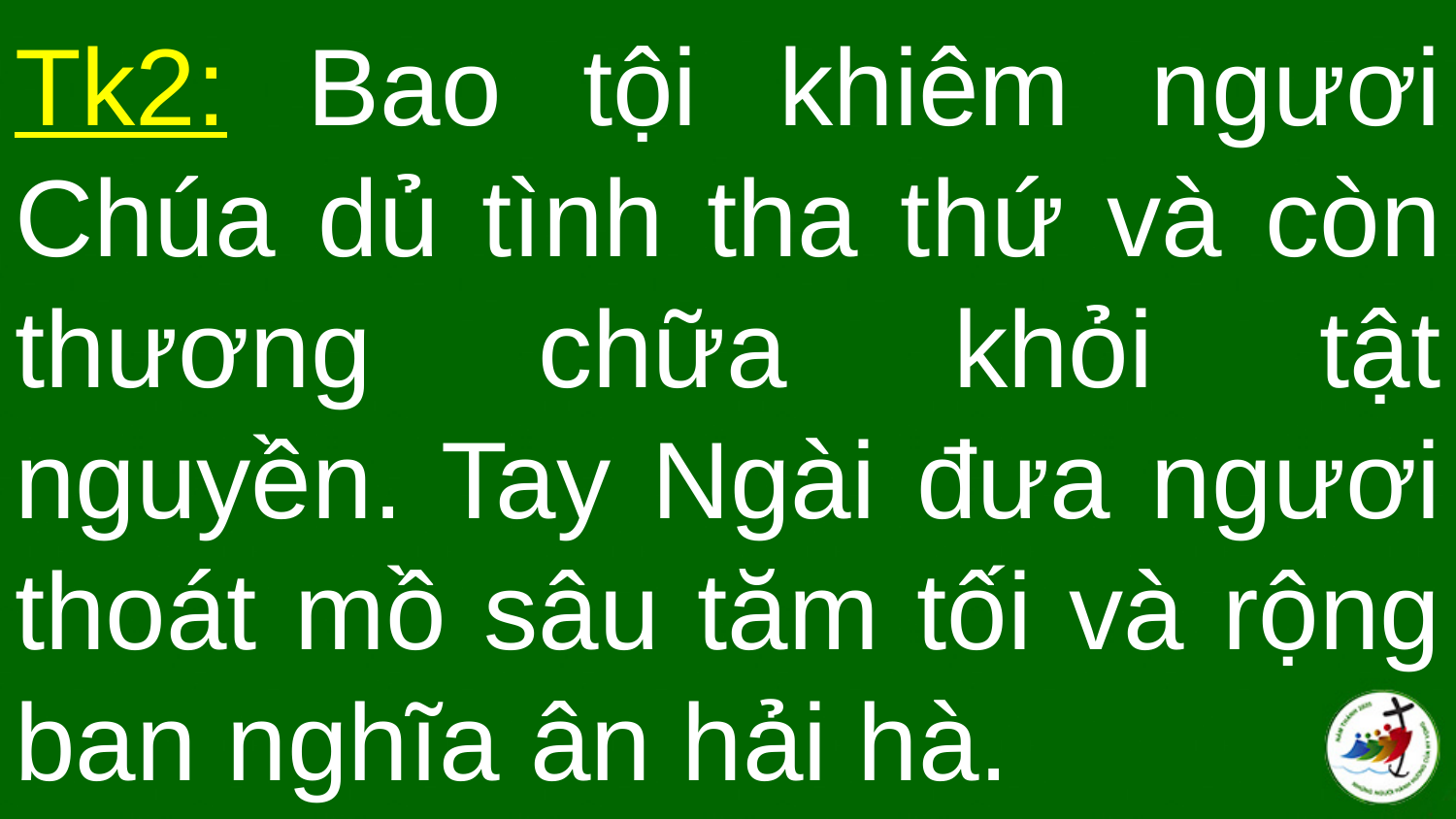

# Tk2: Bao tội khiêm ngươi Chúa dủ tình tha thứ và còn thương chữa khỏi tật nguyền. Tay Ngài đưa ngươi thoát mồ sâu tăm tối và rộng ban nghĩa ân hải hà.